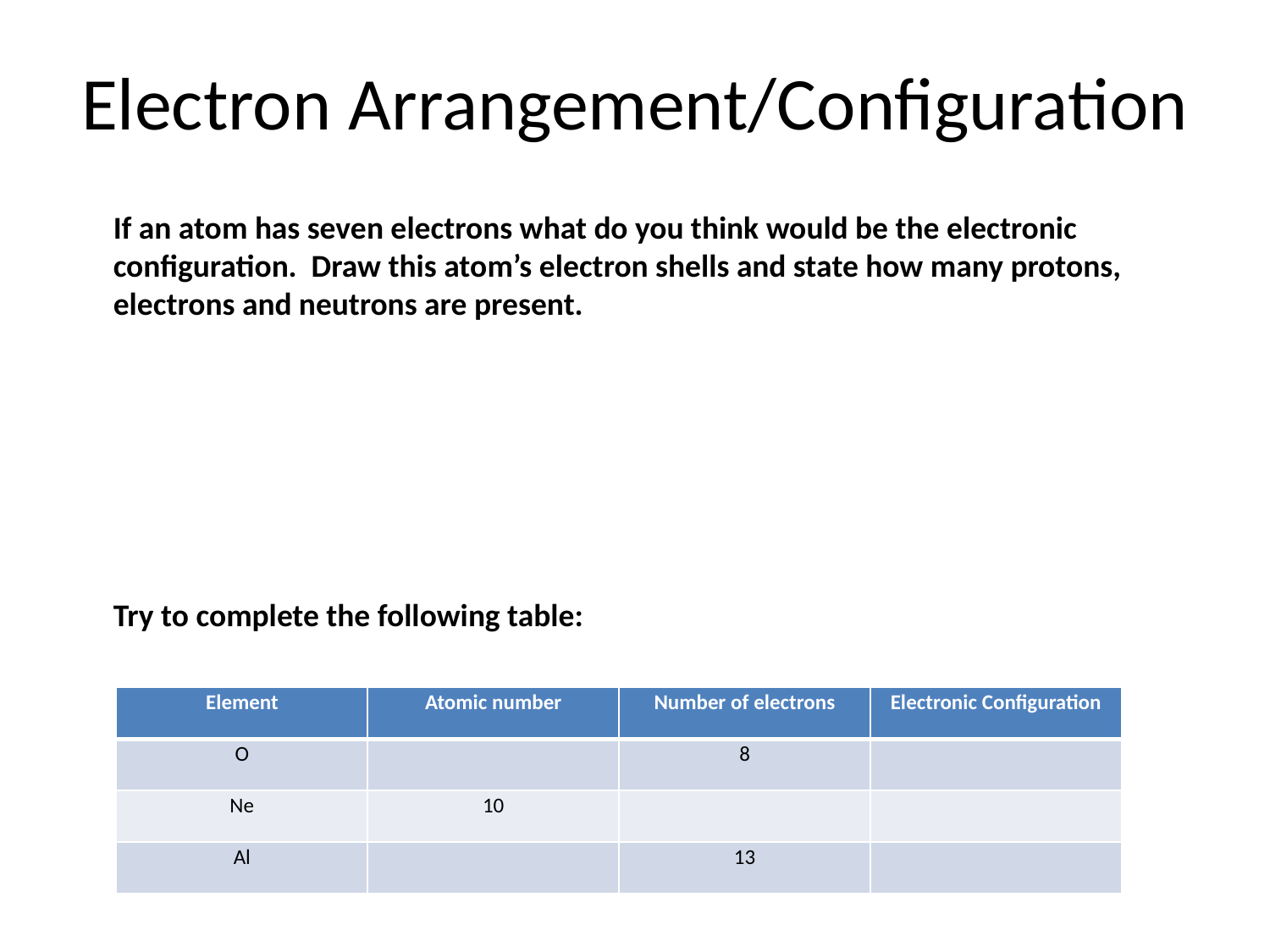

# Electron Arrangement/Configuration
	If an atom has seven electrons what do you think would be the electronic configuration.  Draw this atom’s electron shells and state how many protons, electrons and neutrons are present.

	Try to complete the following table:

| Element | Atomic number | Number of electrons | Electronic Configuration |
| --- | --- | --- | --- |
| O |  | 8 |  |
| Ne | 10 |  |  |
| Al |  | 13 |  |